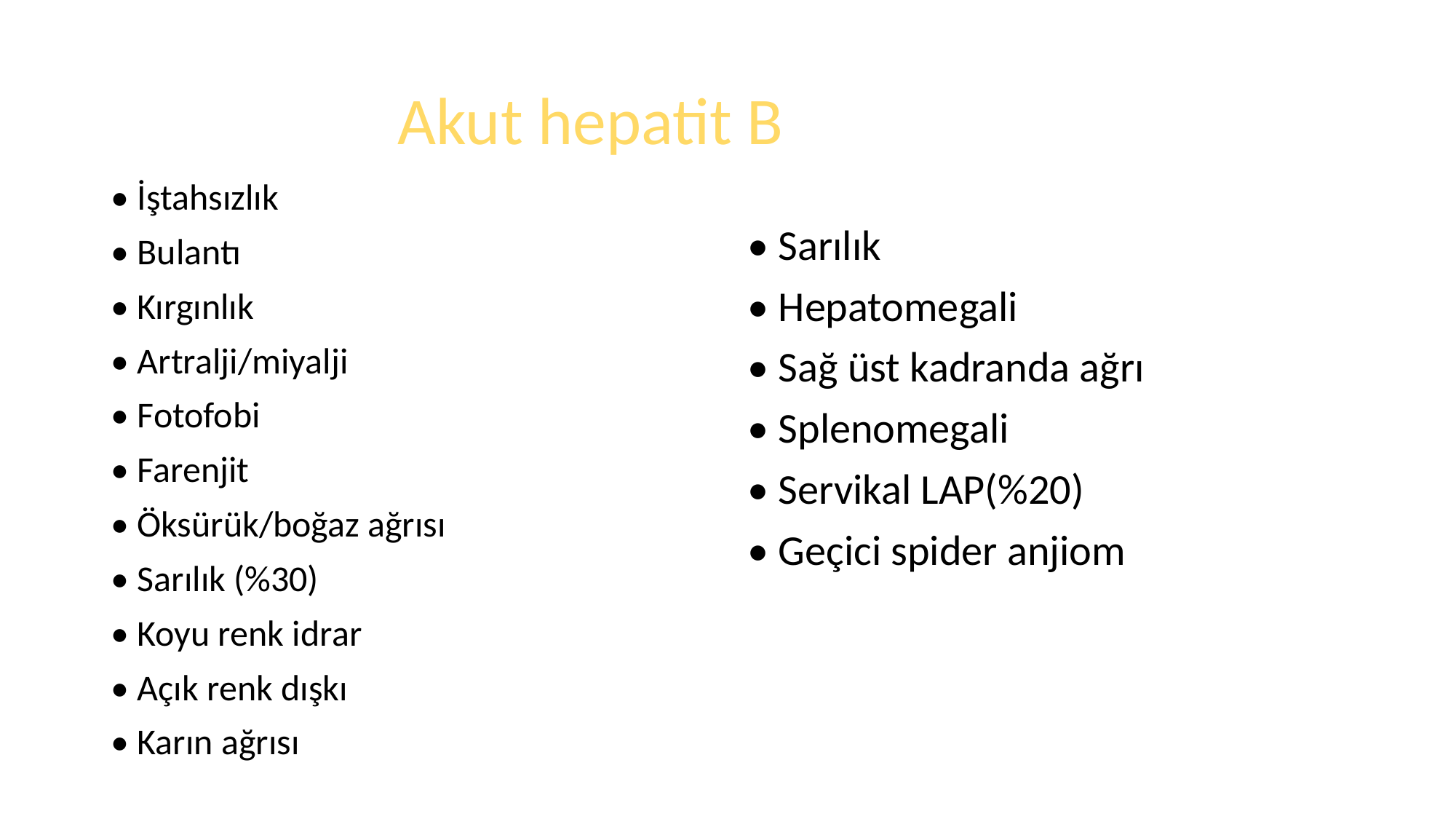

# Akut hepatit B
• İştahsızlık
• Bulantı
• Kırgınlık
• Artralji/miyalji
• Fotofobi
• Farenjit
• Öksürük/boğaz ağrısı
• Sarılık (%30)
• Koyu renk idrar
• Açık renk dışkı
• Karın ağrısı

• Sarılık
• Hepatomegali
• Sağ üst kadranda ağrı
• Splenomegali
• Servikal LAP(%20)
• Geçici spider anjiom